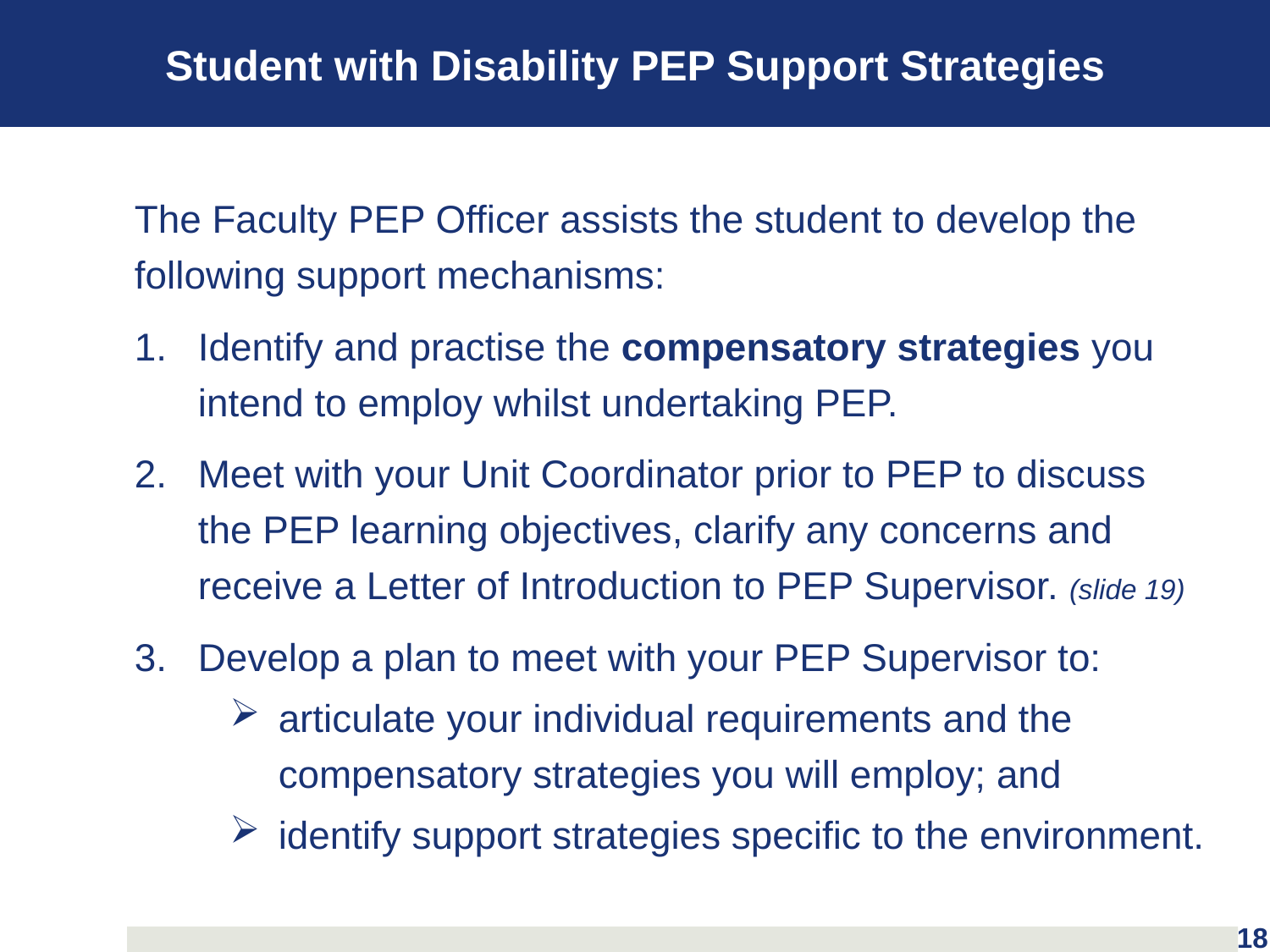

# Student with Disability PEP Support Strategies
The Faculty PEP Officer assists the student to develop the following support mechanisms:
Identify and practise the compensatory strategies you intend to employ whilst undertaking PEP.
Meet with your Unit Coordinator prior to PEP to discuss the PEP learning objectives, clarify any concerns and receive a Letter of Introduction to PEP Supervisor. (slide 19)
Develop a plan to meet with your PEP Supervisor to:
articulate your individual requirements and the compensatory strategies you will employ; and
identify support strategies specific to the environment.
18